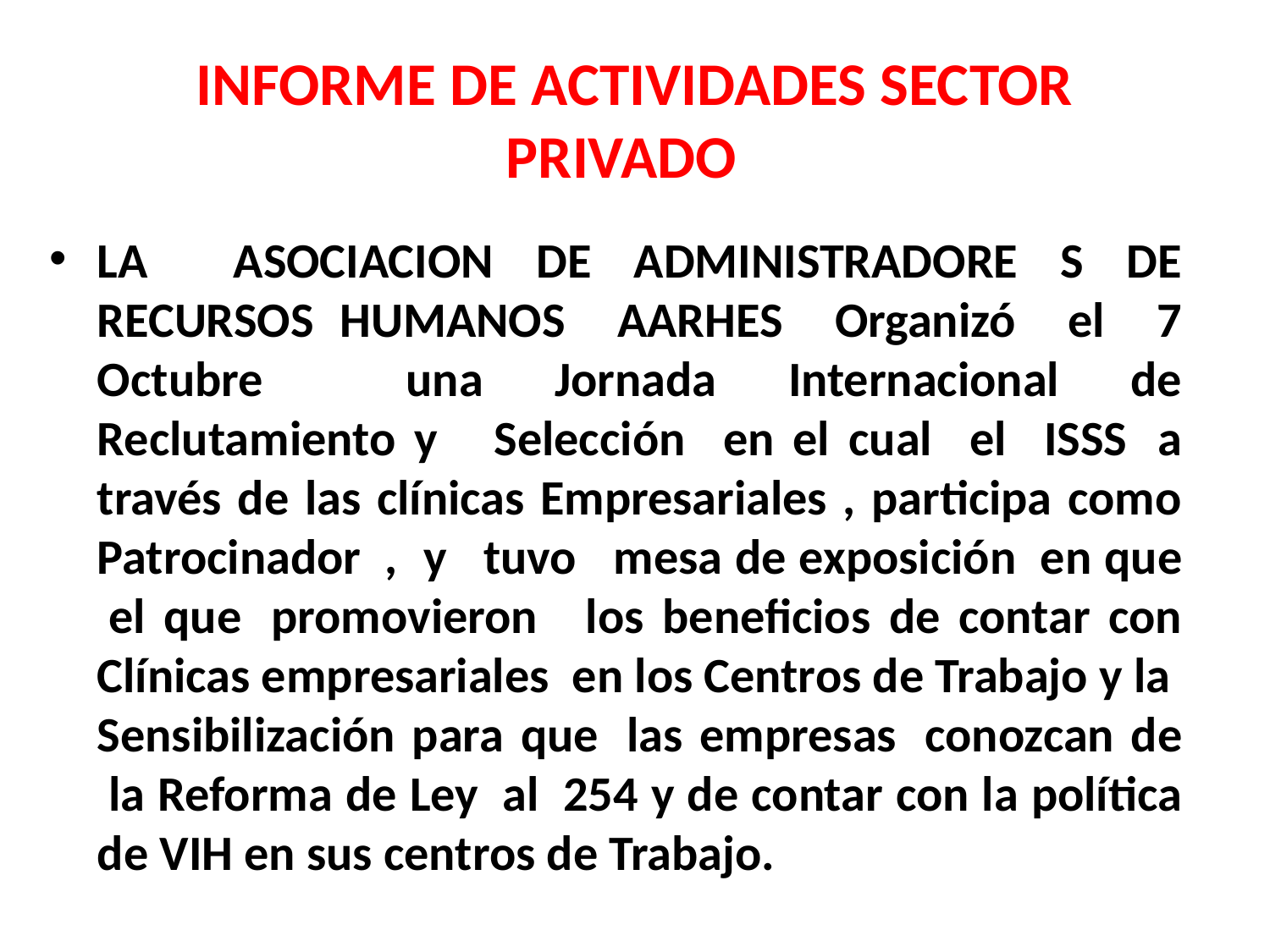

# INFORME DE ACTIVIDADES SECTOR PRIVADO
LA  ASOCIACION DE ADMINISTRADORE S DE RECURSOS HUMANOS  AARHES  Organizó  el  7 Octubre  una Jornada Internacional de Reclutamiento y   Selección  en el cual  el  ISSS  a través de las clínicas Empresariales , participa como Patrocinador  ,  y   tuvo   mesa de exposición  en que  el que  promovieron   los beneficios de contar con Clínicas empresariales  en los Centros de Trabajo y la  Sensibilización para que  las empresas  conozcan de  la Reforma de Ley  al  254 y de contar con la política de VIH en sus centros de Trabajo.